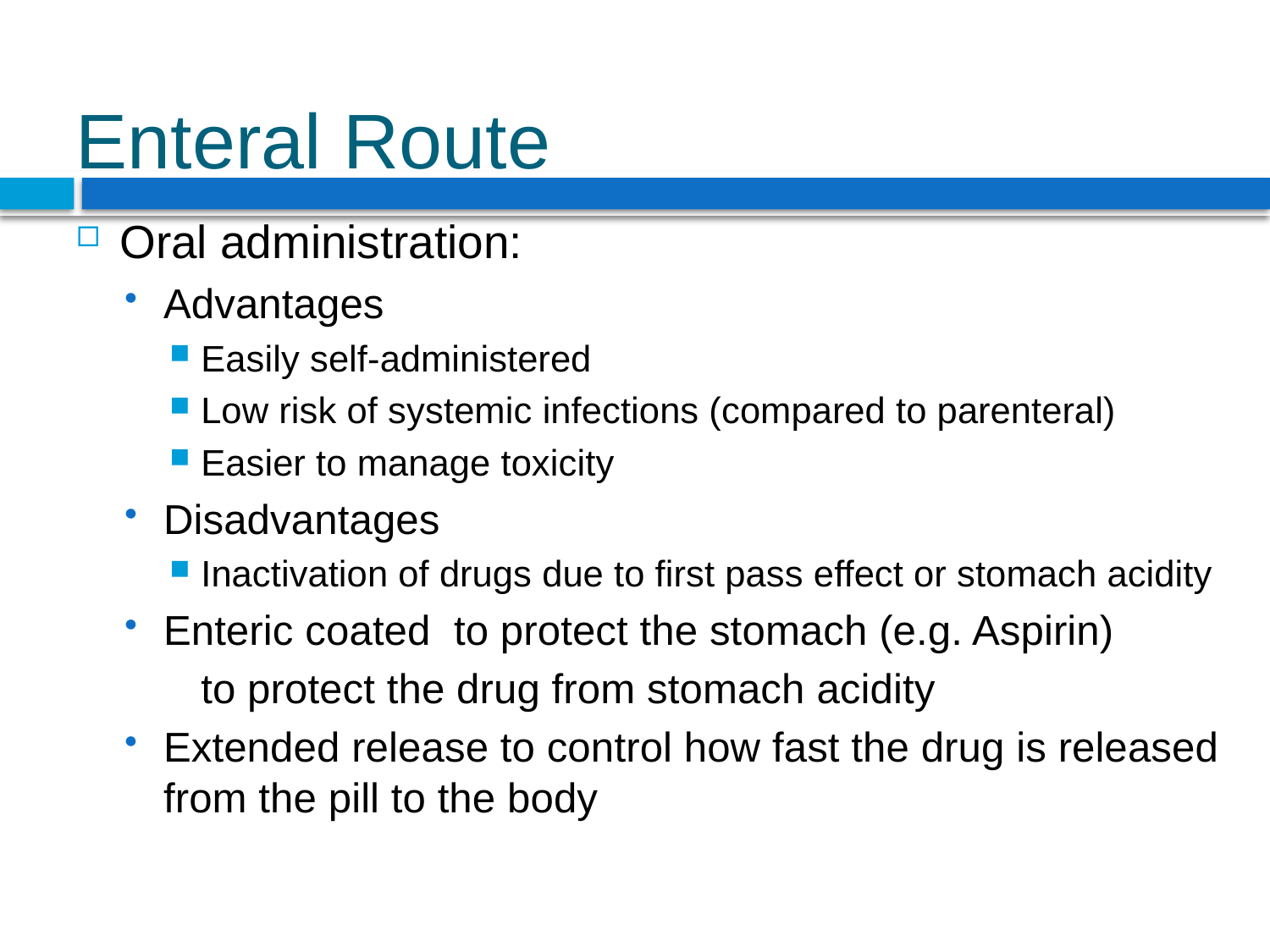

# Enteral Route
Oral administration:
Advantages
Easily self-administered
Low risk of systemic infections (compared to parenteral)
Easier to manage toxicity
Disadvantages
Inactivation of drugs due to first pass effect or stomach acidity
Enteric coated  to protect the stomach (e.g. Aspirin)
			to protect the drug from stomach acidity
Extended release to control how fast the drug is released from the pill to the body